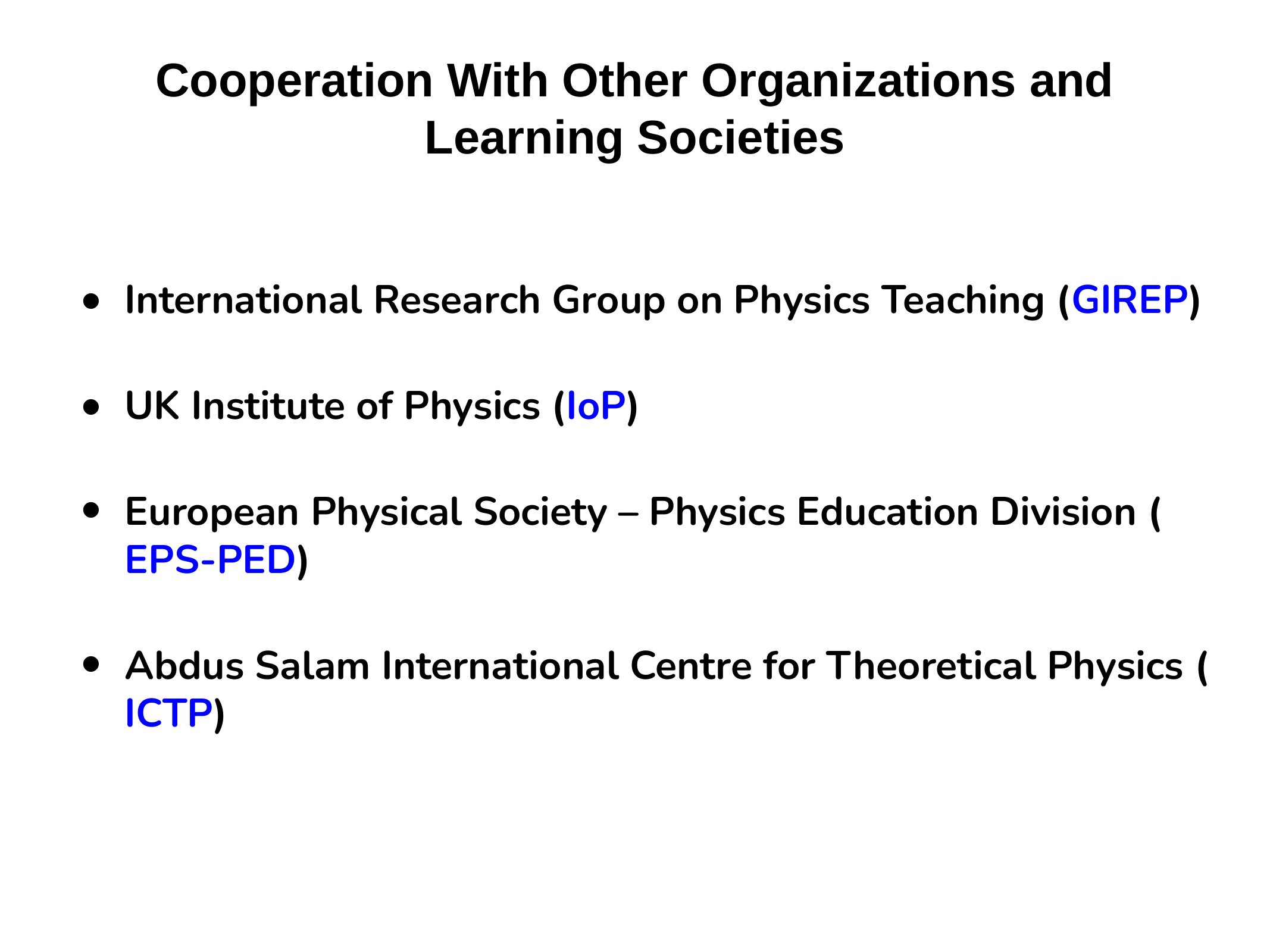

# Cooperation With Other Organizations and Learning Societies
International Research Group on Physics Teaching (GIREP)
UK Institute of Physics (IoP)
European Physical Society – Physics Education Division (EPS-PED)
Abdus Salam International Centre for Theoretical Physics (ICTP)